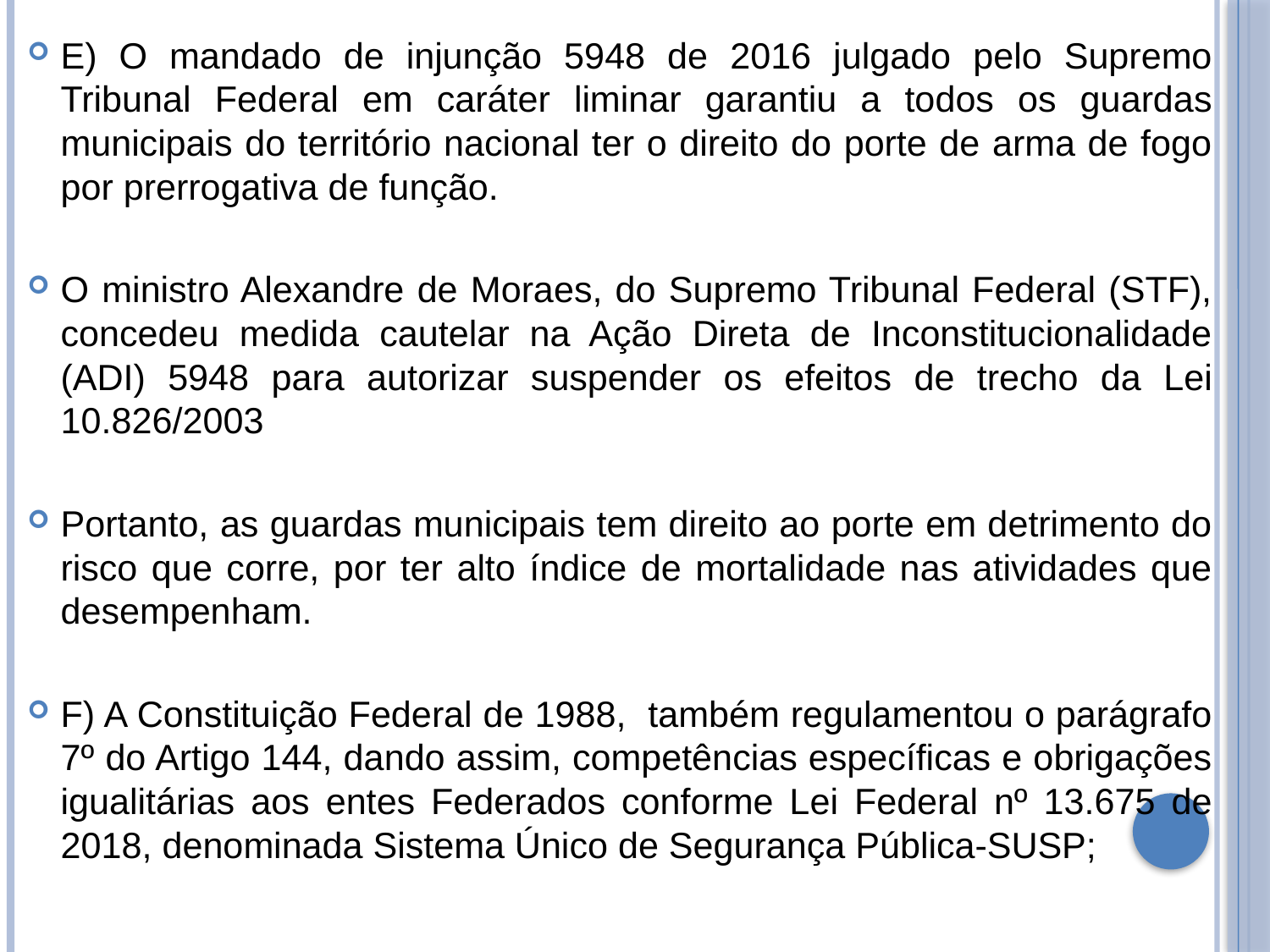

E) O mandado de injunção 5948 de 2016 julgado pelo Supremo Tribunal Federal em caráter liminar garantiu a todos os guardas municipais do território nacional ter o direito do porte de arma de fogo por prerrogativa de função.

O ministro Alexandre de Moraes, do Supremo Tribunal Federal (STF), concedeu medida cautelar na Ação Direta de Inconstitucionalidade (ADI) 5948 para autorizar suspender os efeitos de trecho da Lei 10.826/2003

Portanto, as guardas municipais tem direito ao porte em detrimento do risco que corre, por ter alto índice de mortalidade nas atividades que desempenham.

F) A Constituição Federal de 1988,  também regulamentou o parágrafo 7º do Artigo 144, dando assim, competências específicas e obrigações igualitárias aos entes Federados conforme Lei Federal nº 13.675 de 2018, denominada Sistema Único de Segurança Pública-SUSP;